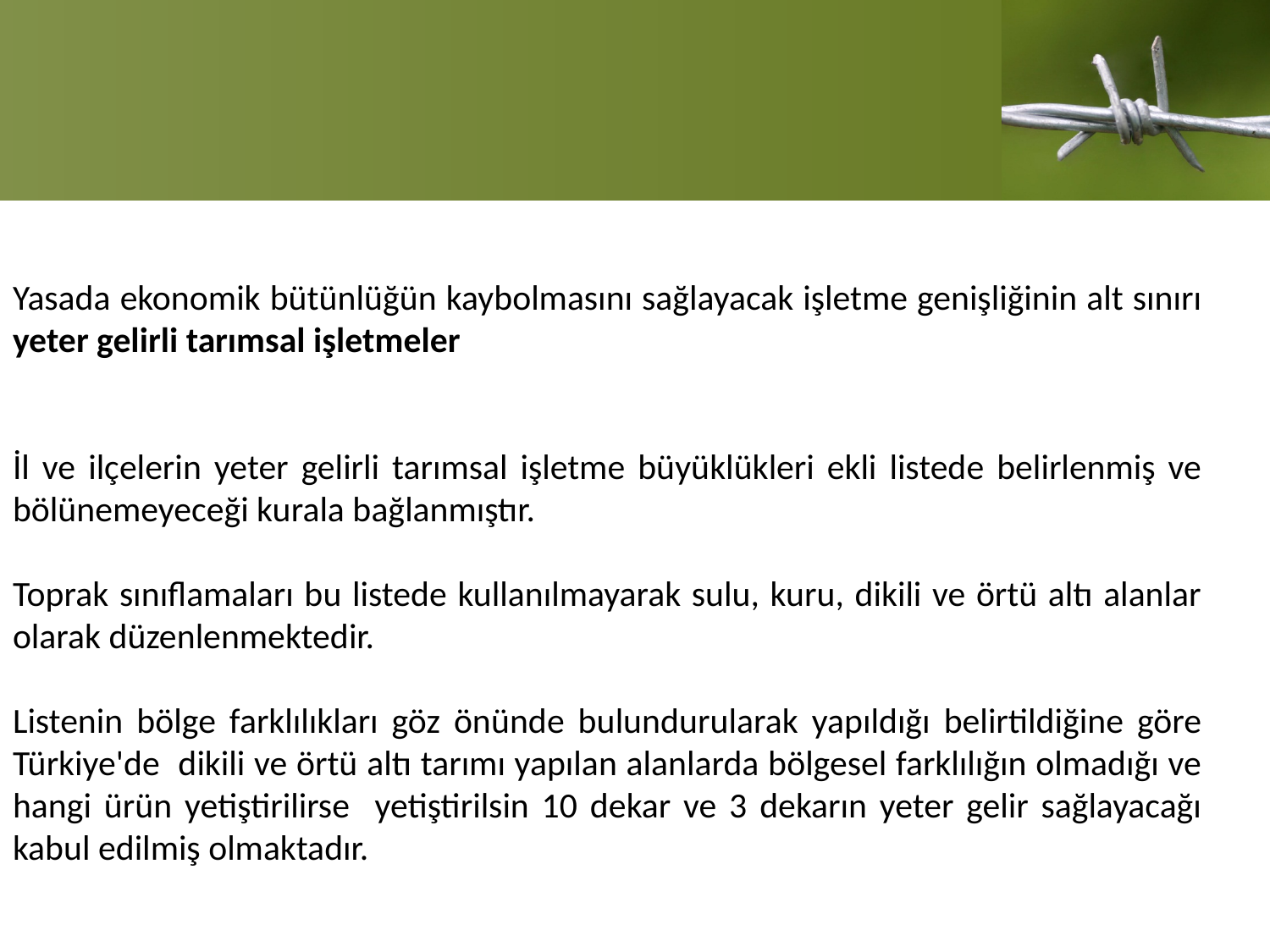

Yasada ekonomik bütünlüğün kaybolmasını sağlayacak işletme genişliğinin alt sınırı yeter gelirli tarımsal işletmeler

İl ve ilçelerin yeter gelirli tarımsal işletme büyüklükleri ekli listede belirlenmiş ve bölünemeyeceği kurala bağlanmıştır.

Toprak sınıflamaları bu listede kullanılmayarak sulu, kuru, dikili ve örtü altı alanlar olarak düzenlenmektedir.

Listenin bölge farklılıkları göz önünde bulundurularak yapıldığı belirtildiğine göre Türkiye'de  dikili ve örtü altı tarımı yapılan alanlarda bölgesel farklılığın olmadığı ve hangi ürün yetiştirilirse  yetiştirilsin 10 dekar ve 3 dekarın yeter gelir sağlayacağı kabul edilmiş olmaktadır.